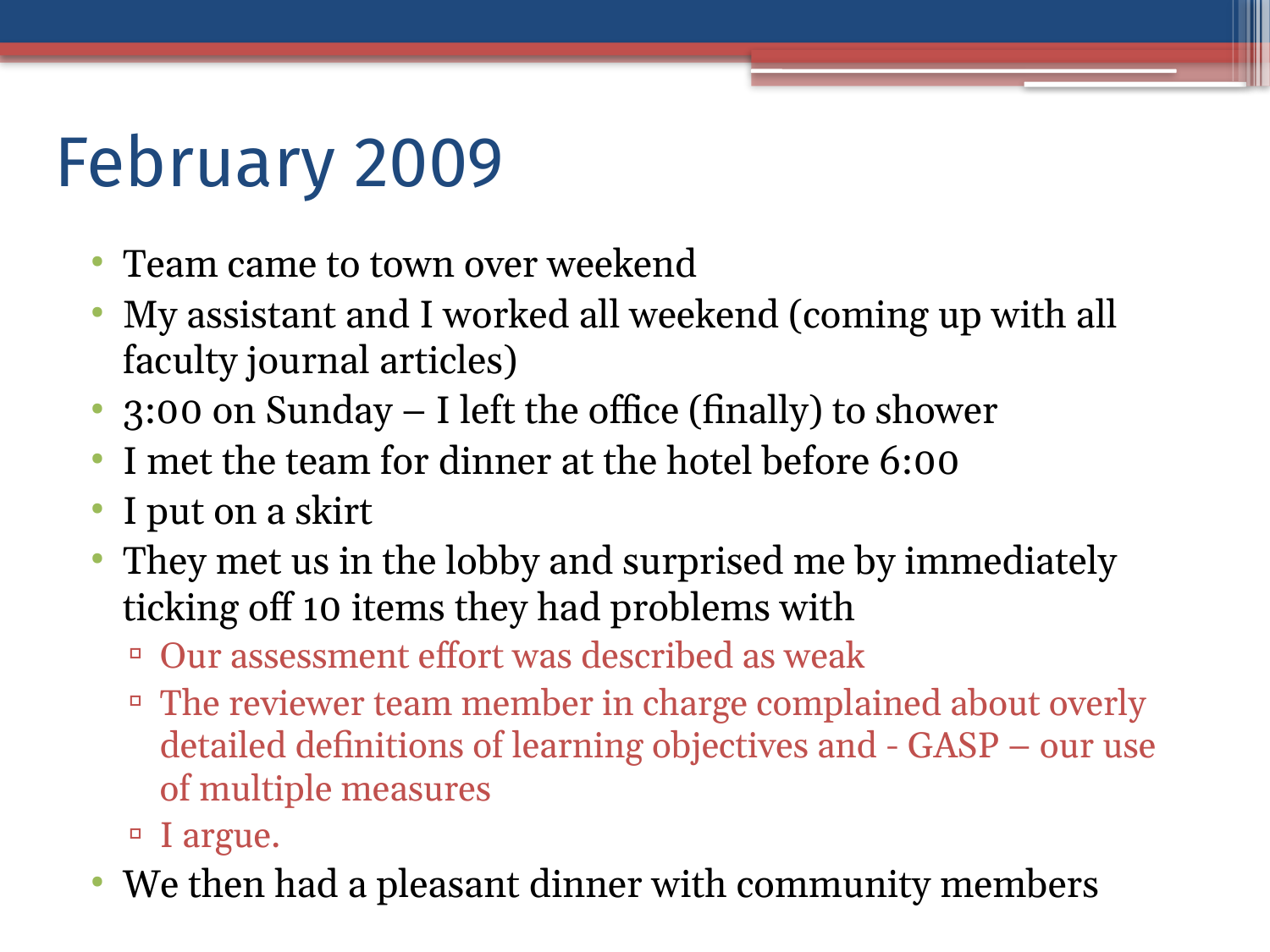

# February 2009
Team came to town over weekend
My assistant and I worked all weekend (coming up with all faculty journal articles)
3:00 on Sunday – I left the office (finally) to shower
I met the team for dinner at the hotel before 6:00
I put on a skirt
They met us in the lobby and surprised me by immediately ticking off 10 items they had problems with
Our assessment effort was described as weak
The reviewer team member in charge complained about overly detailed definitions of learning objectives and - GASP – our use of multiple measures
I argue.
We then had a pleasant dinner with community members